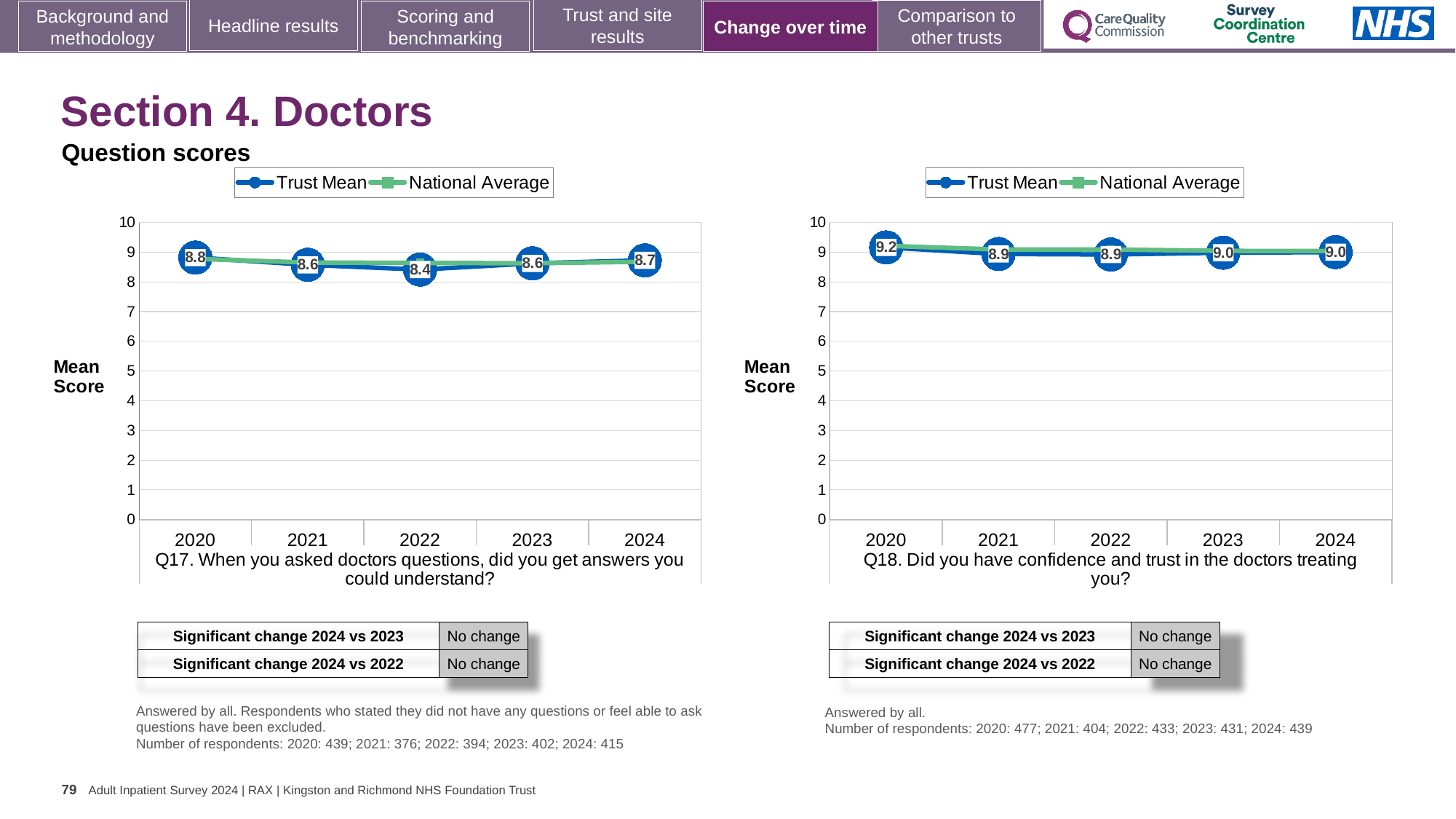

# Section 4. Doctors
Question scores

### Chart

| Category | Trust Mean | National Average |
|---|---|---|
| 2020 | 8.819234872741768 | 8.775622496772892 |
| 2021 | 8.576324977455114 | 8.65300797907108 |
| 2022 | 8.414641688039906 | 8.638316008204752 |
| 2023 | 8.625025498478157 | 8.628936229033119 |
| 2024 | 8.725091736613171 | 8.676813970679843 |

### Chart

| Category | Trust Mean | National Average |
|---|---|---|
| 2020 | 9.160907774554122 | 9.213422883906146 |
| 2021 | 8.939206321845125 | 9.090088854968883 |
| 2022 | 8.922292801198903 | 9.089684092207076 |
| 2023 | 8.98205862504415 | 9.044584746248495 |
| 2024 | 9.00275631052104 | 9.039315057789015 |
| Significant change 2024 vs 2023 | No change |
| --- | --- |
| Significant change 2024 vs 2022 | No change |
| Significant change 2024 vs 2023 | No change |
| --- | --- |
| Significant change 2024 vs 2022 | No change |
Answered by all. Respondents who stated they did not have any questions or feel able to ask questions have been excluded.
Number of respondents: 2020: 439; 2021: 376; 2022: 394; 2023: 402; 2024: 415

Answered by all.
Number of respondents: 2020: 477; 2021: 404; 2022: 433; 2023: 431; 2024: 439

79